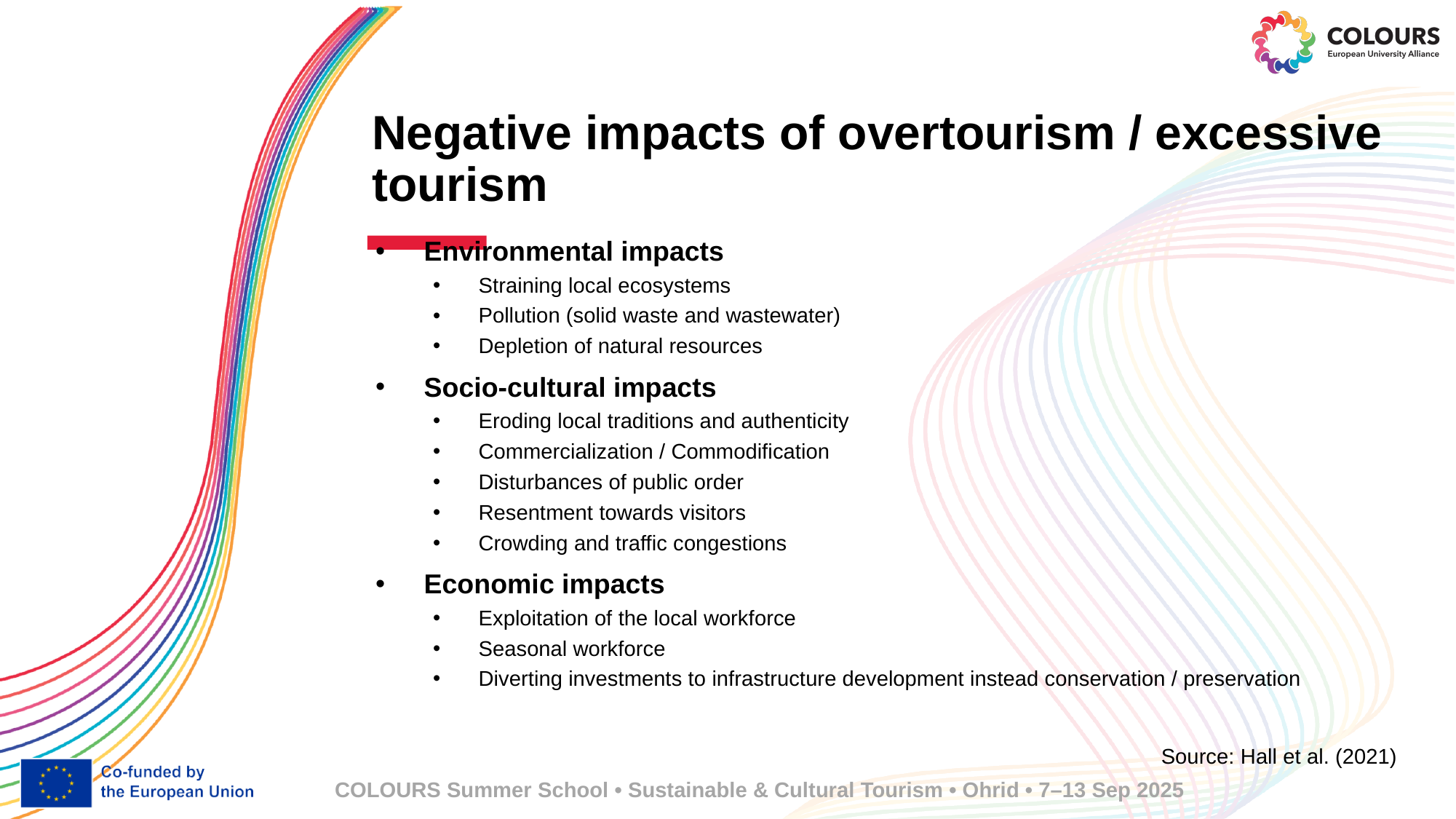

# Negative impacts of overtourism / excessive tourism
Environmental impacts
Straining local ecosystems
Pollution (solid waste and wastewater)
Depletion of natural resources
Socio-cultural impacts
Eroding local traditions and authenticity
Commercialization / Commodification
Disturbances of public order
Resentment towards visitors
Crowding and traffic congestions
Economic impacts
Exploitation of the local workforce
Seasonal workforce
Diverting investments to infrastructure development instead conservation / preservation

Source: Hall et al. (2021)

COLOURS Summer School • Sustainable & Cultural Tourism • Ohrid • 7–13 Sep 2025